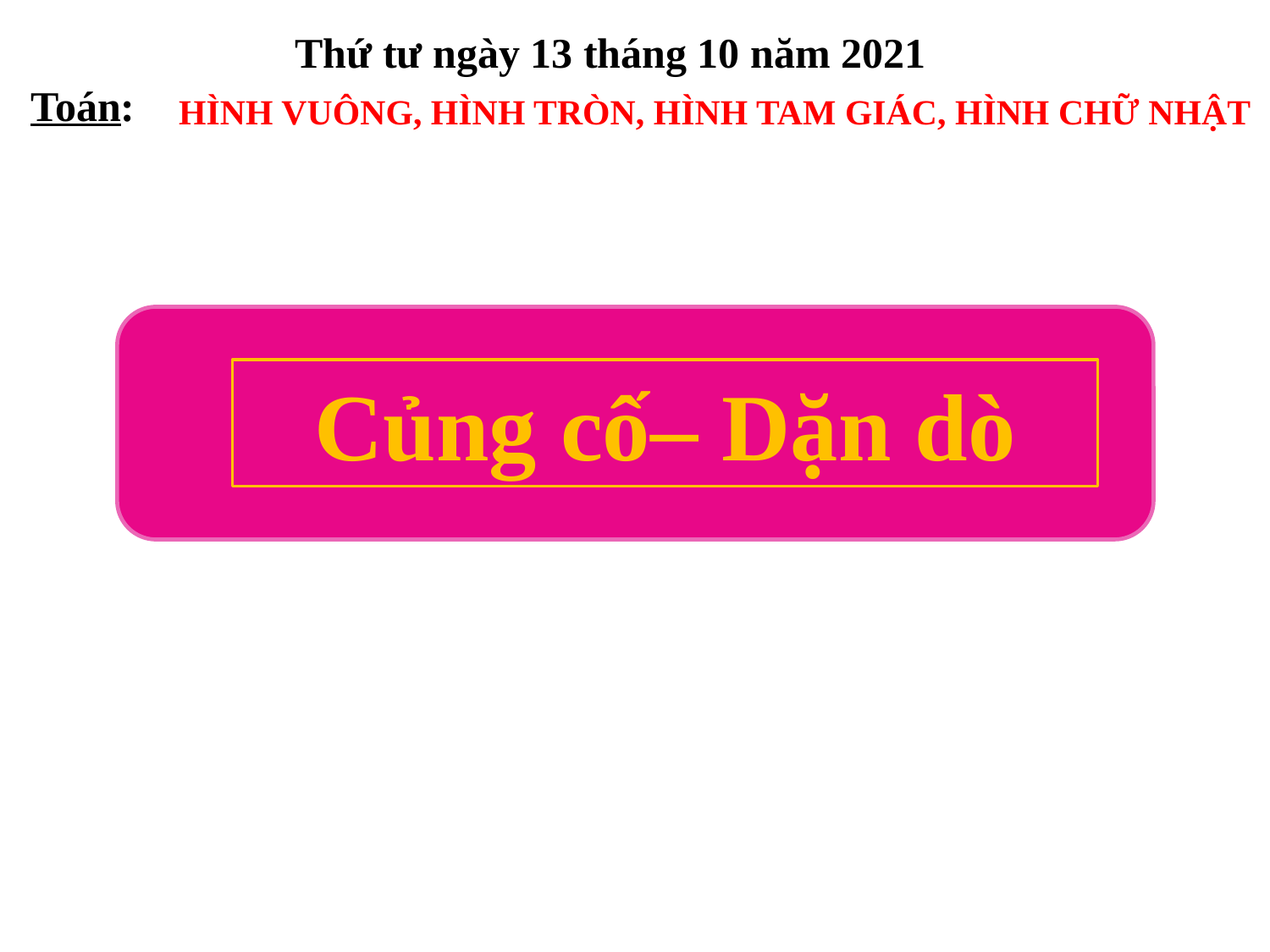

Thứ tư ngày 13 tháng 10 năm 2021
Toán:
HÌNH VUÔNG, HÌNH TRÒN, HÌNH TAM GIÁC, HÌNH CHỮ NHẬT

Củng cố– Dặn dò